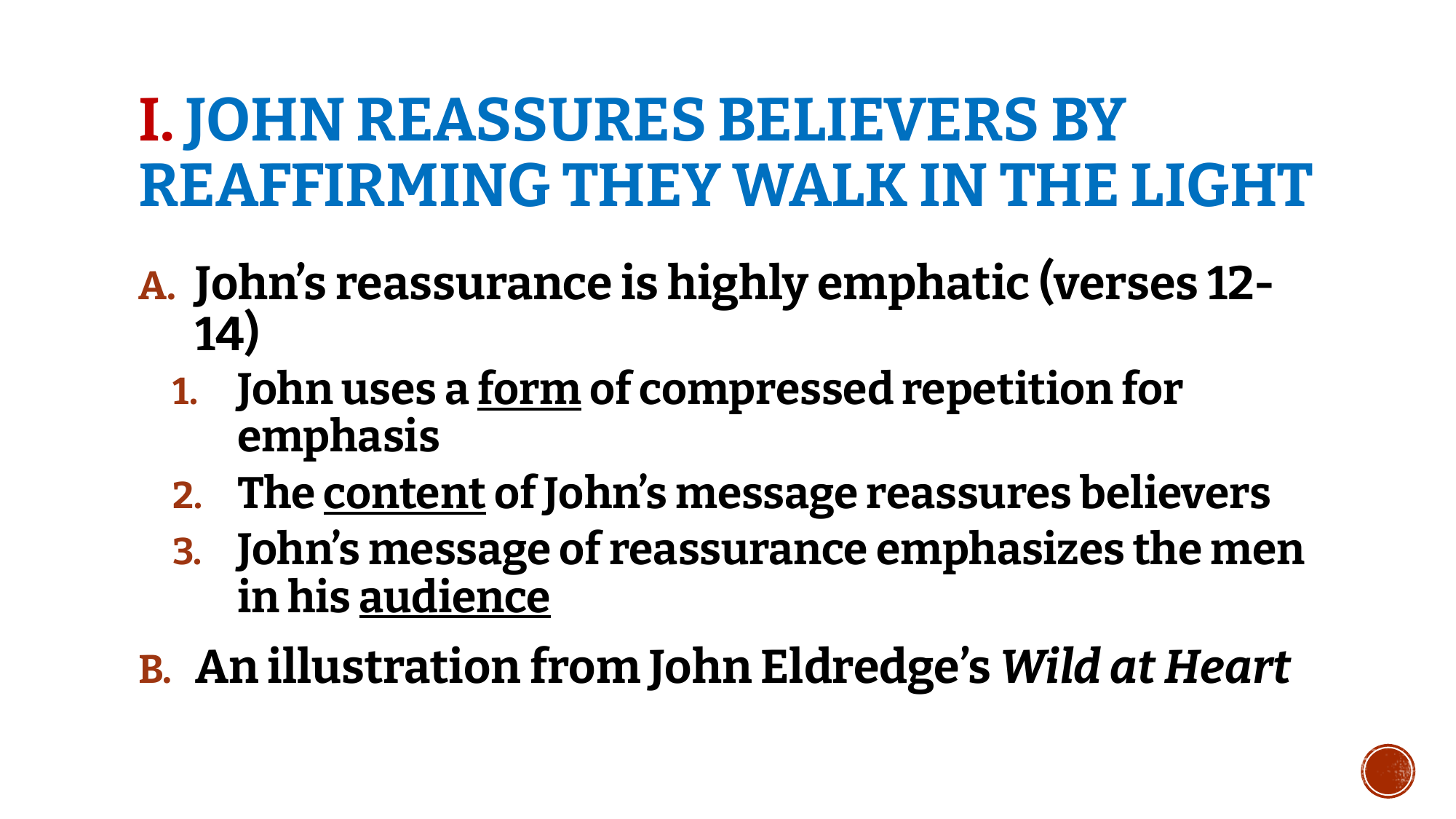

# I. John reassures believers by reaffirming they walk in the light
John’s reassurance is highly emphatic (verses 12-14)
John uses a form of compressed repetition for emphasis
The content of John’s message reassures believers
John’s message of reassurance emphasizes the men in his audience
An illustration from John Eldredge’s Wild at Heart